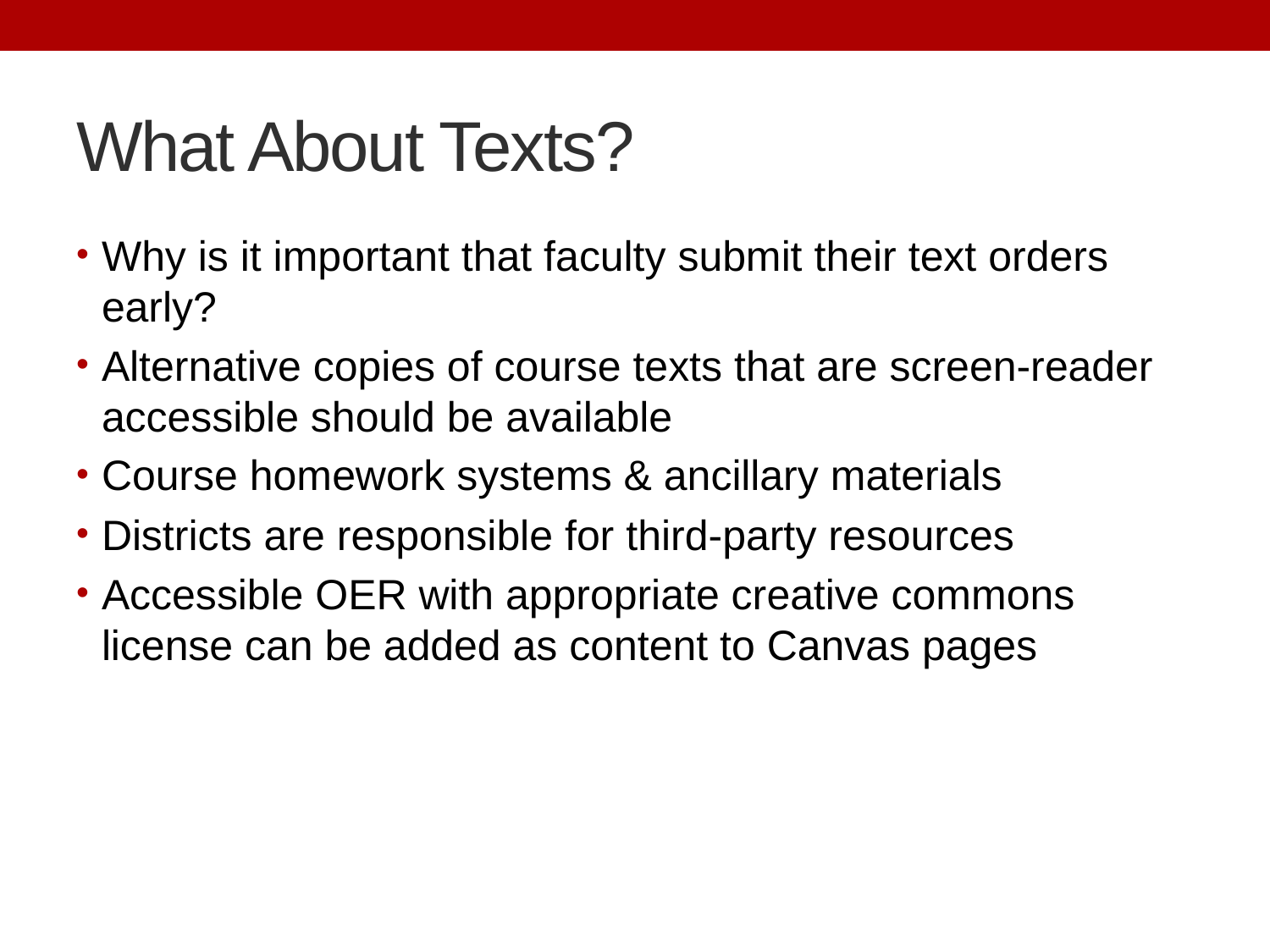

# What About Texts?
Why is it important that faculty submit their text orders early?
Alternative copies of course texts that are screen-reader accessible should be available
Course homework systems & ancillary materials
Districts are responsible for third-party resources
Accessible OER with appropriate creative commons license can be added as content to Canvas pages